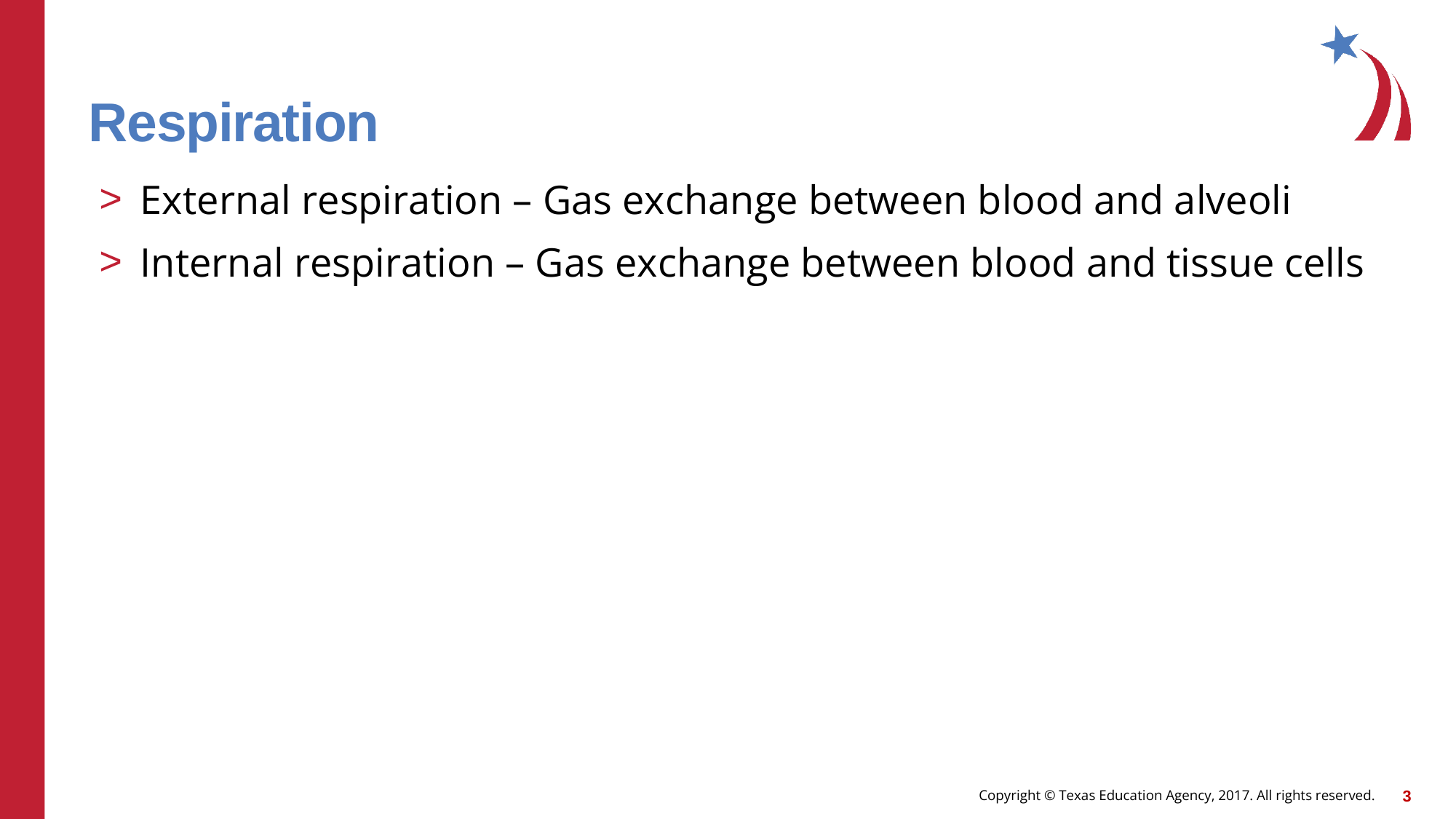

# Respiration
External respiration – Gas exchange between blood and alveoli
Internal respiration – Gas exchange between blood and tissue cells